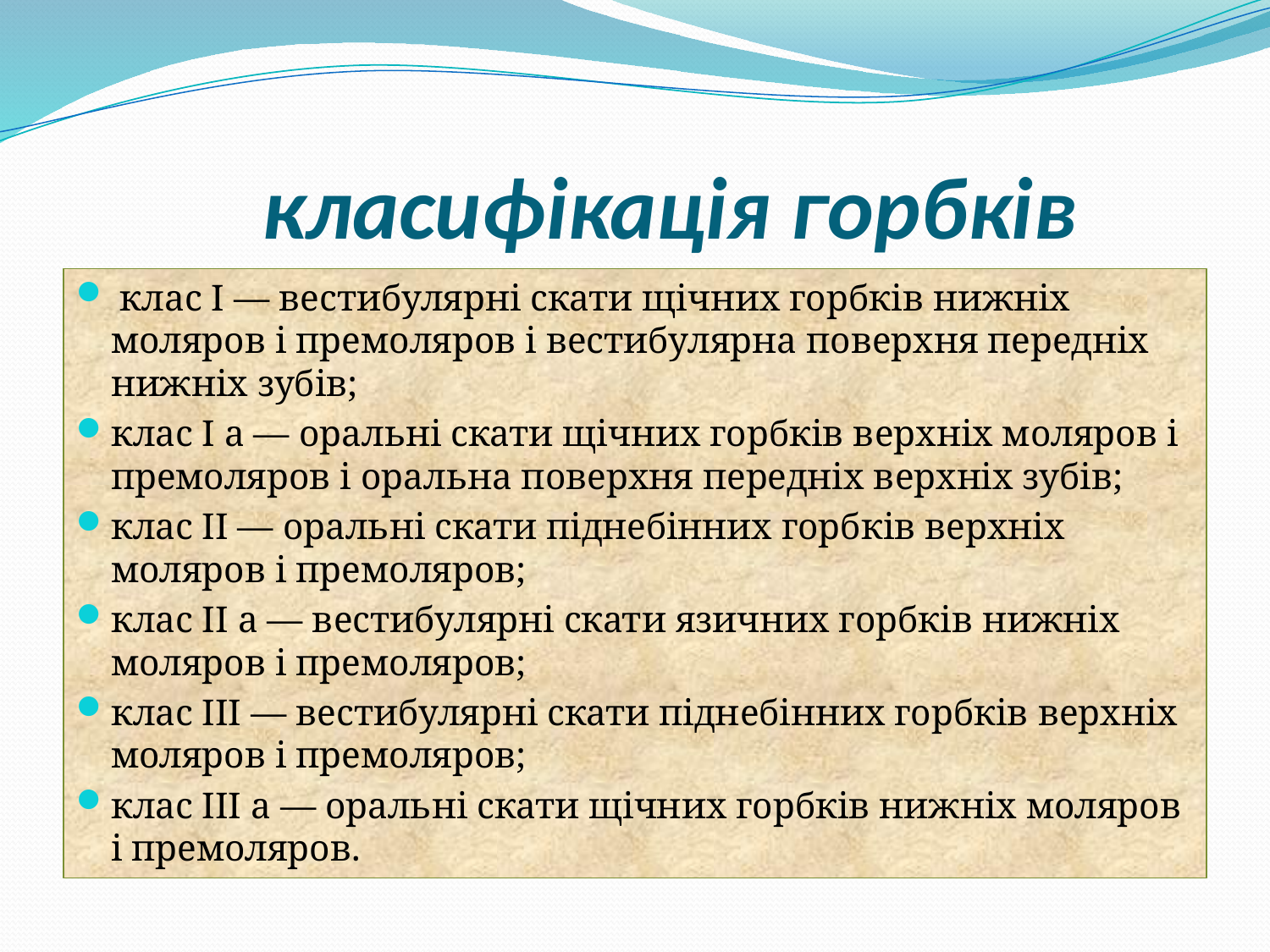

# класифікація горбків
 клас I — вестибулярні скати щічних горбків нижніх моляров і премоляров і вестибулярна поверхня передніх нижніх зубів;
клас I а — оральні скати щічних горбків верхніх моляров і премоляров і оральна поверхня передніх верхніх зубів;
клас II — оральні скати піднебінних горбків верхніх моляров і премоляров;
клас II а — вестибулярні скати язичних горбків нижніх моляров і премоляров;
клас III — вестибулярні скати піднебінних горбків верхніх моляров і премоляров;
клас III а — оральні скати щічних горбків нижніх моляров і премоляров.